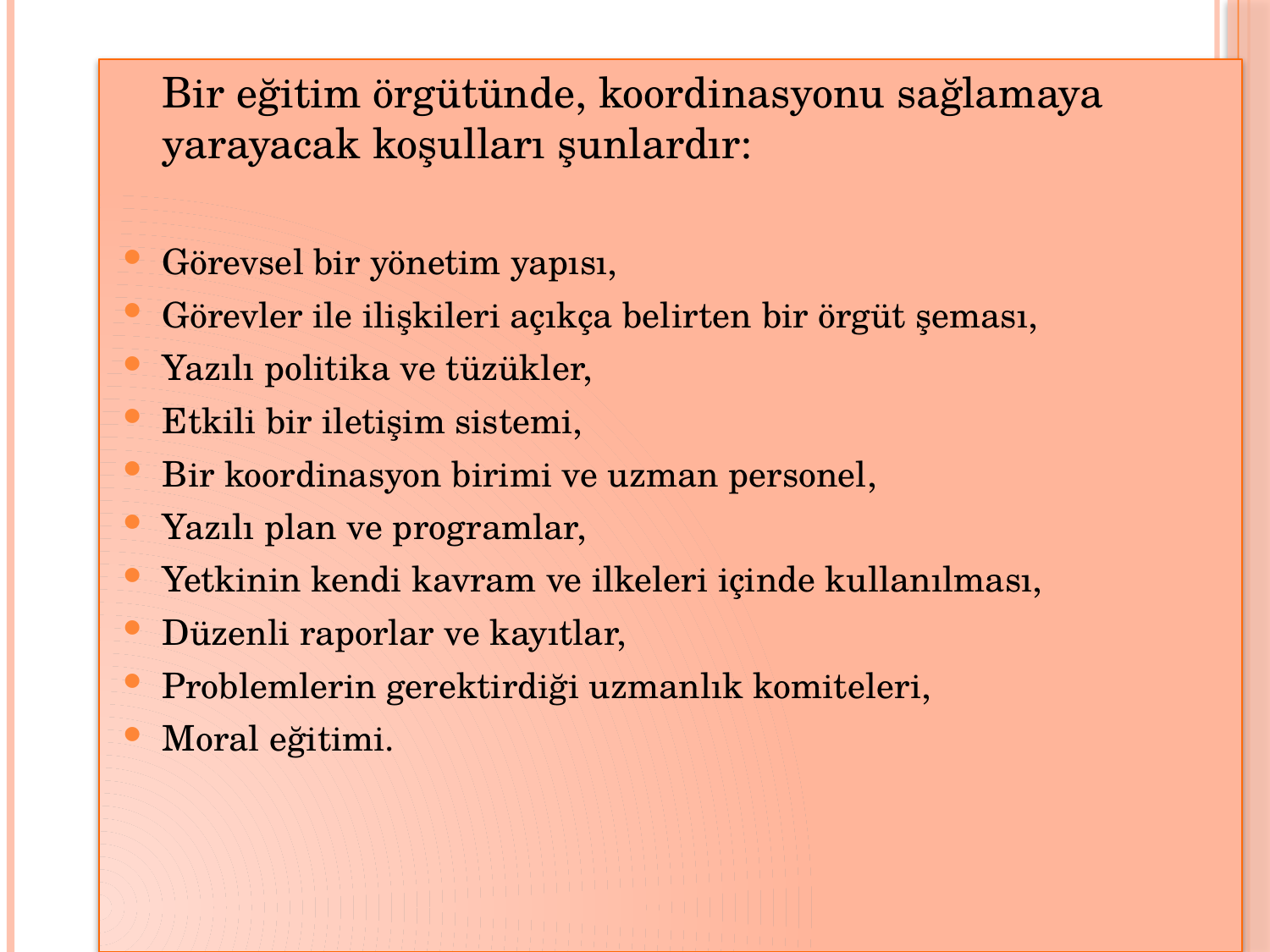

Bir eğitim örgütünde, koordinasyonu sağlamaya yarayacak koşulları şunlardır:

Görevsel bir yönetim yapısı,
Görevler ile ilişkileri açıkça belirten bir örgüt şeması,
Yazılı politika ve tüzükler,
Etkili bir iletişim sistemi,
Bir koordinasyon birimi ve uzman personel,
Yazılı plan ve programlar,
Yetkinin kendi kavram ve ilkeleri içinde kullanılması,
Düzenli raporlar ve kayıtlar,
Problemlerin gerektirdiği uzmanlık komiteleri,
Moral eğitimi.